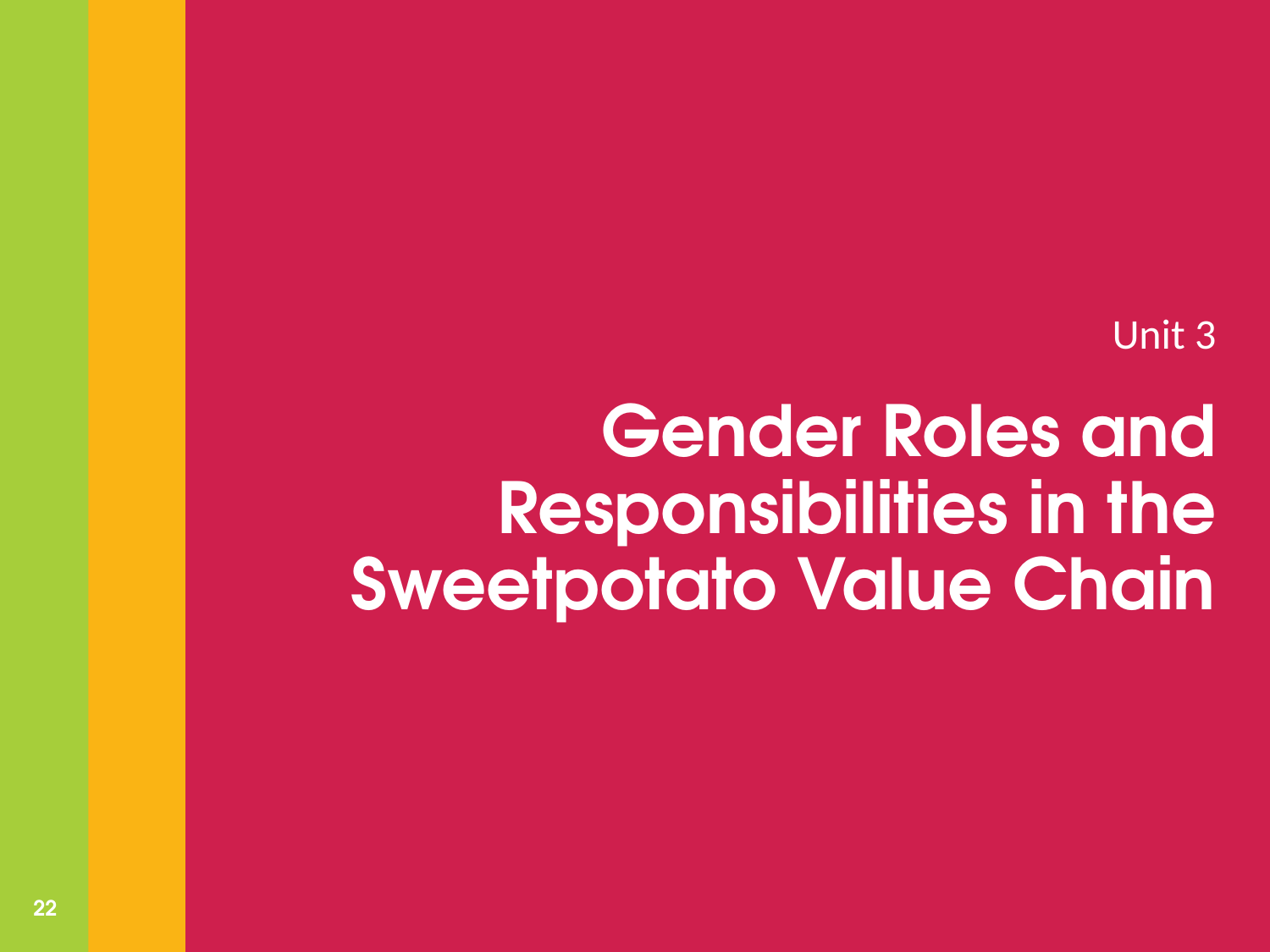

Unit 3

# Gender Roles and Responsibilities in the Sweetpotato Value Chain
22